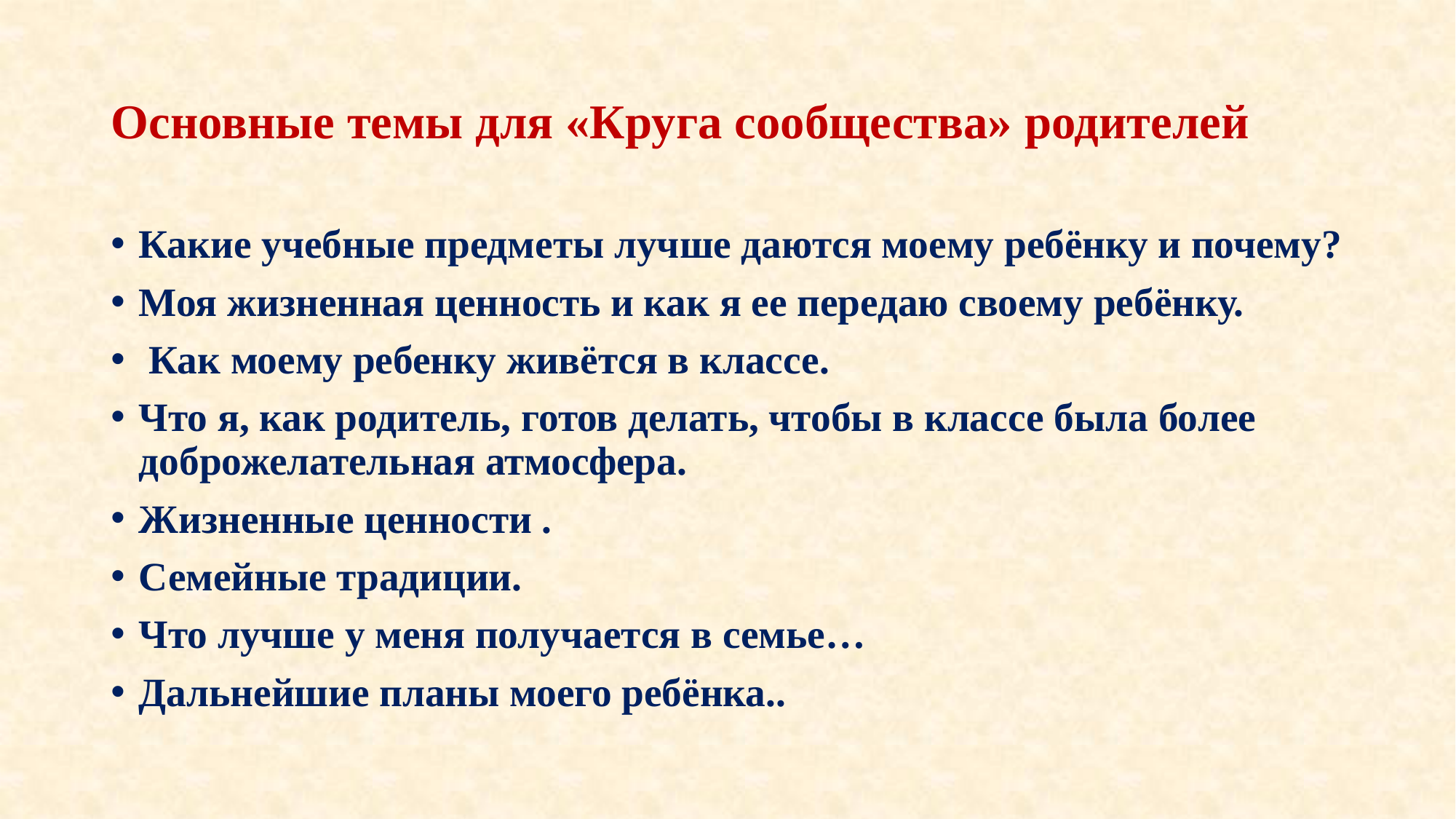

# Основные темы для «Круга сообщества» родителей
Какие учебные предметы лучше даются моему ребёнку и почему?
Моя жизненная ценность и как я ее передаю своему ребёнку.
 Как моему ребенку живётся в классе.
Что я, как родитель, готов делать, чтобы в классе была более доброжелательная атмосфера.
Жизненные ценности .
Семейные традиции.
Что лучше у меня получается в семье…
Дальнейшие планы моего ребёнка..